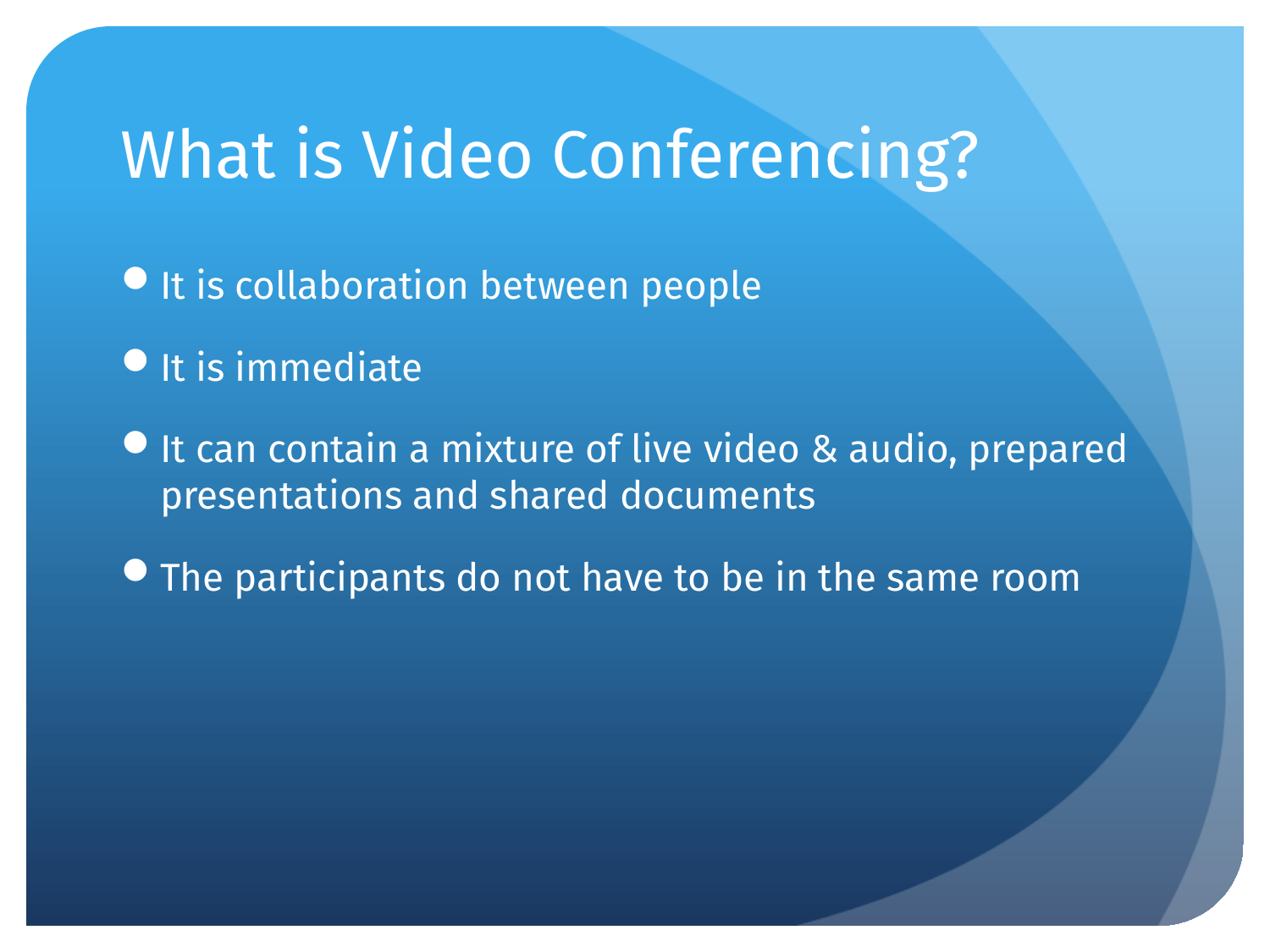

# What is Video Conferencing?
It is collaboration between people
It is immediate
It can contain a mixture of live video & audio, prepared presentations and shared documents
The participants do not have to be in the same room